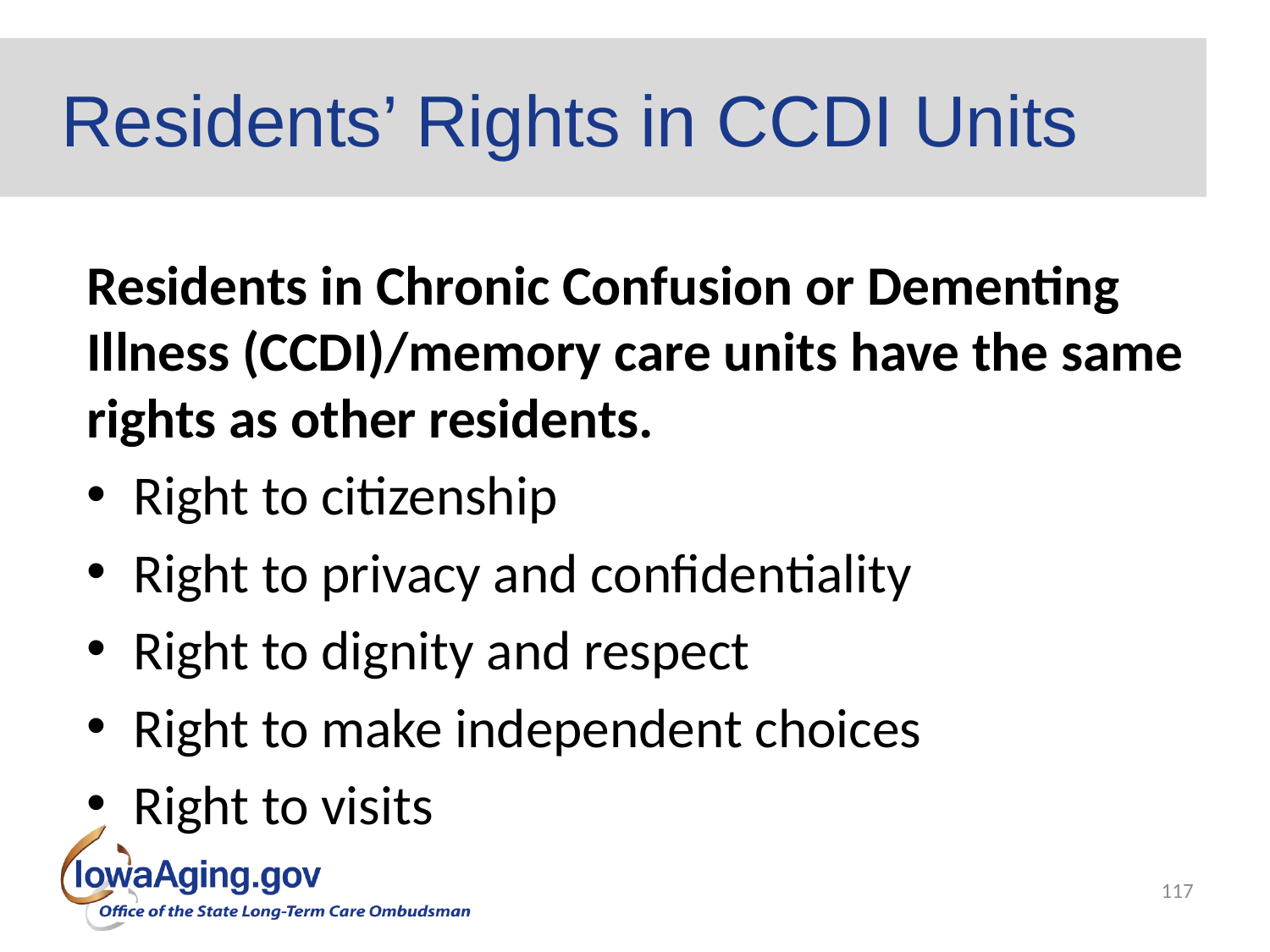

# Residents’ Rights in CCDI Units
Residents in Chronic Confusion or Dementing Illness (CCDI)/memory care units have the same rights as other residents.
Right to citizenship
Right to privacy and confidentiality
Right to dignity and respect
Right to make independent choices
Right to visits

117